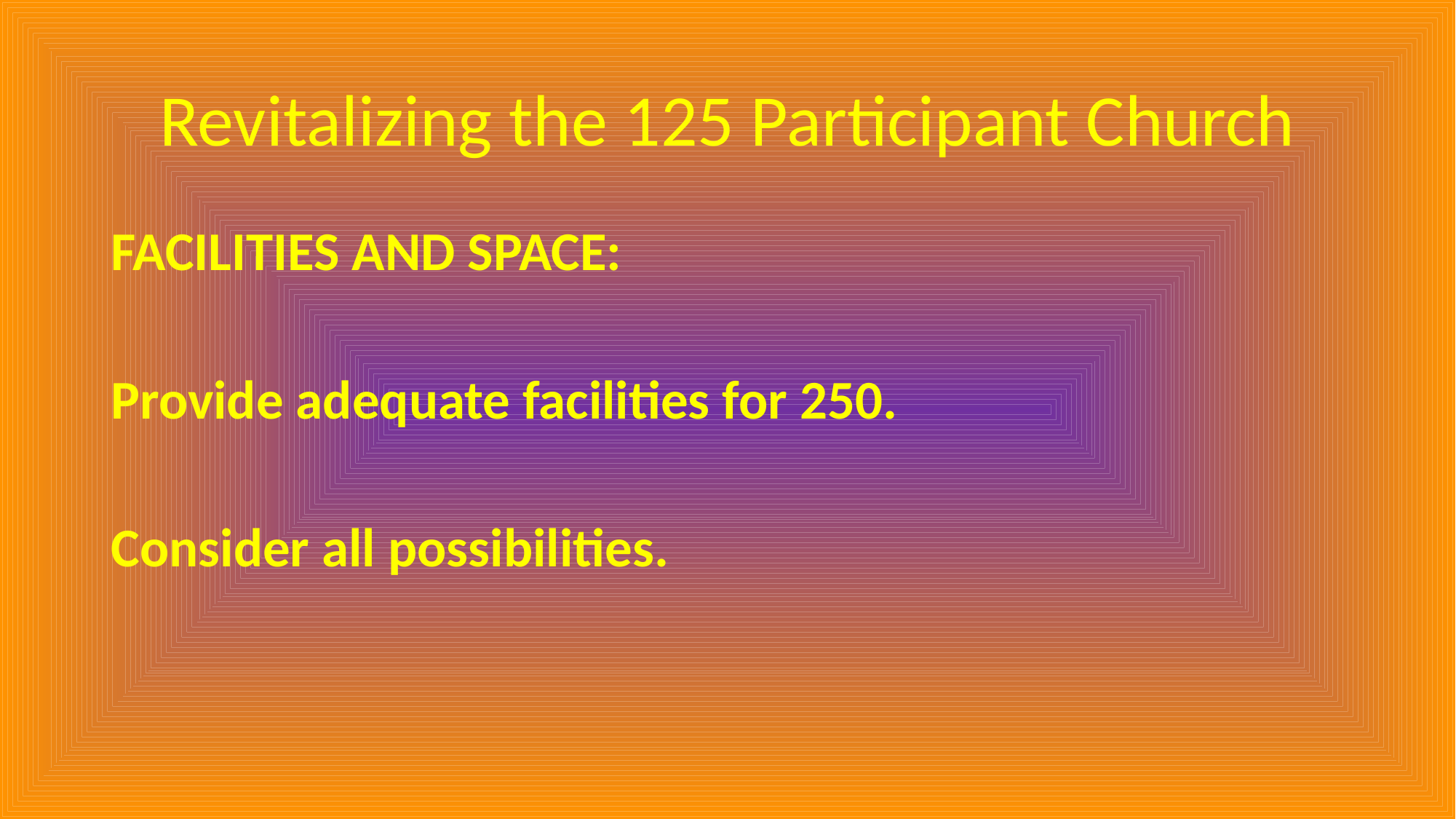

# Revitalizing the 125 Participant Church
FACILITIES AND SPACE:

Provide adequate facilities for 250.

Consider all possibilities.